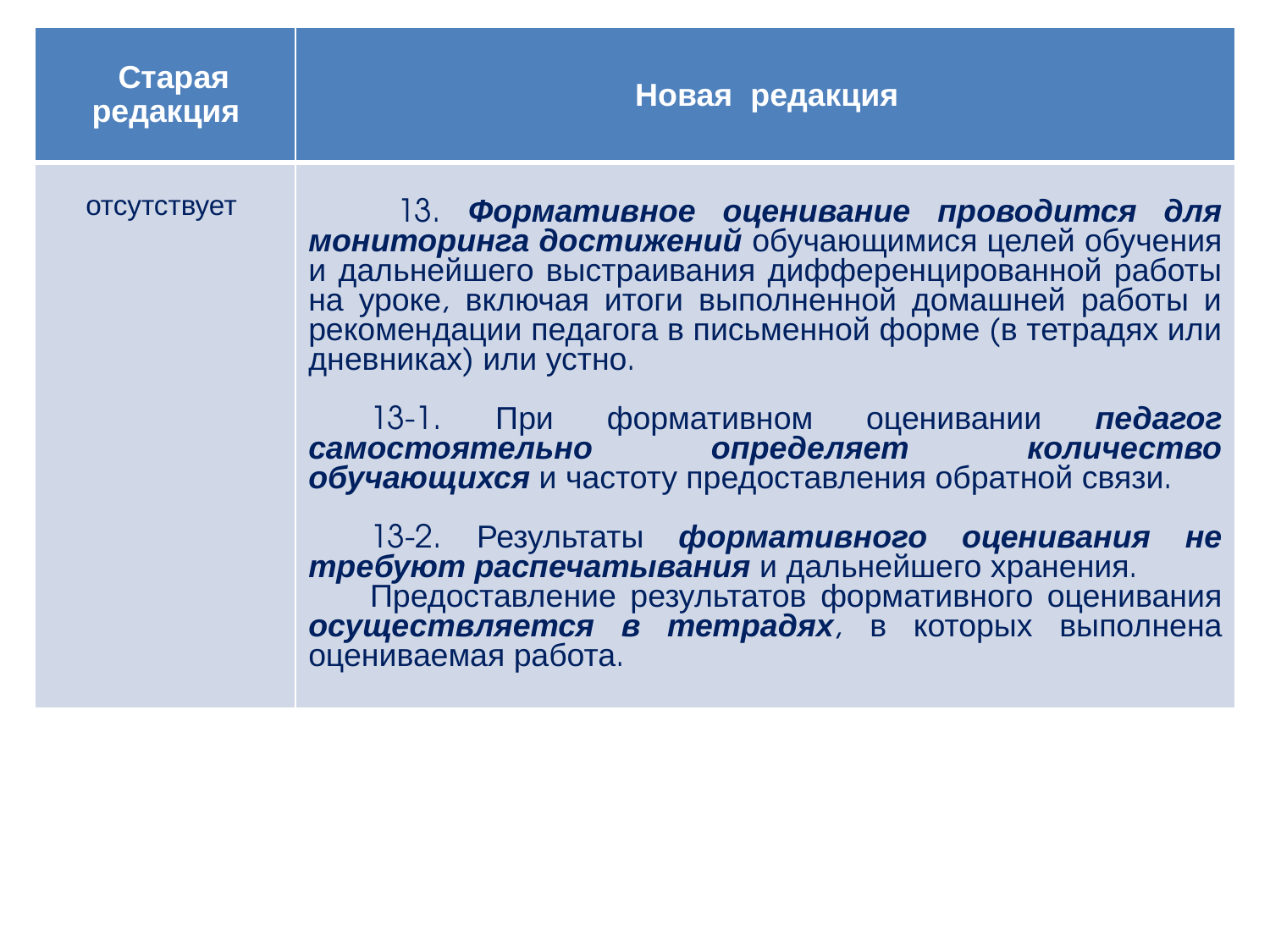

| Старая редакция | Новая редакция |
| --- | --- |
| отсутствует | 13. Формативное оценивание проводится для мониторинга достижений обучающимися целей обучения и дальнейшего выстраивания дифференцированной работы на уроке, включая итоги выполненной домашней работы и рекомендации педагога в письменной форме (в тетрадях или дневниках) или устно. 13-1. При формативном оценивании педагог самостоятельно определяет количество обучающихся и частоту предоставления обратной связи. 13-2. Результаты формативного оценивания не требуют распечатывания и дальнейшего хранения. Предоставление результатов формативного оценивания осуществляется в тетрадях, в которых выполнена оцениваемая работа. |
#